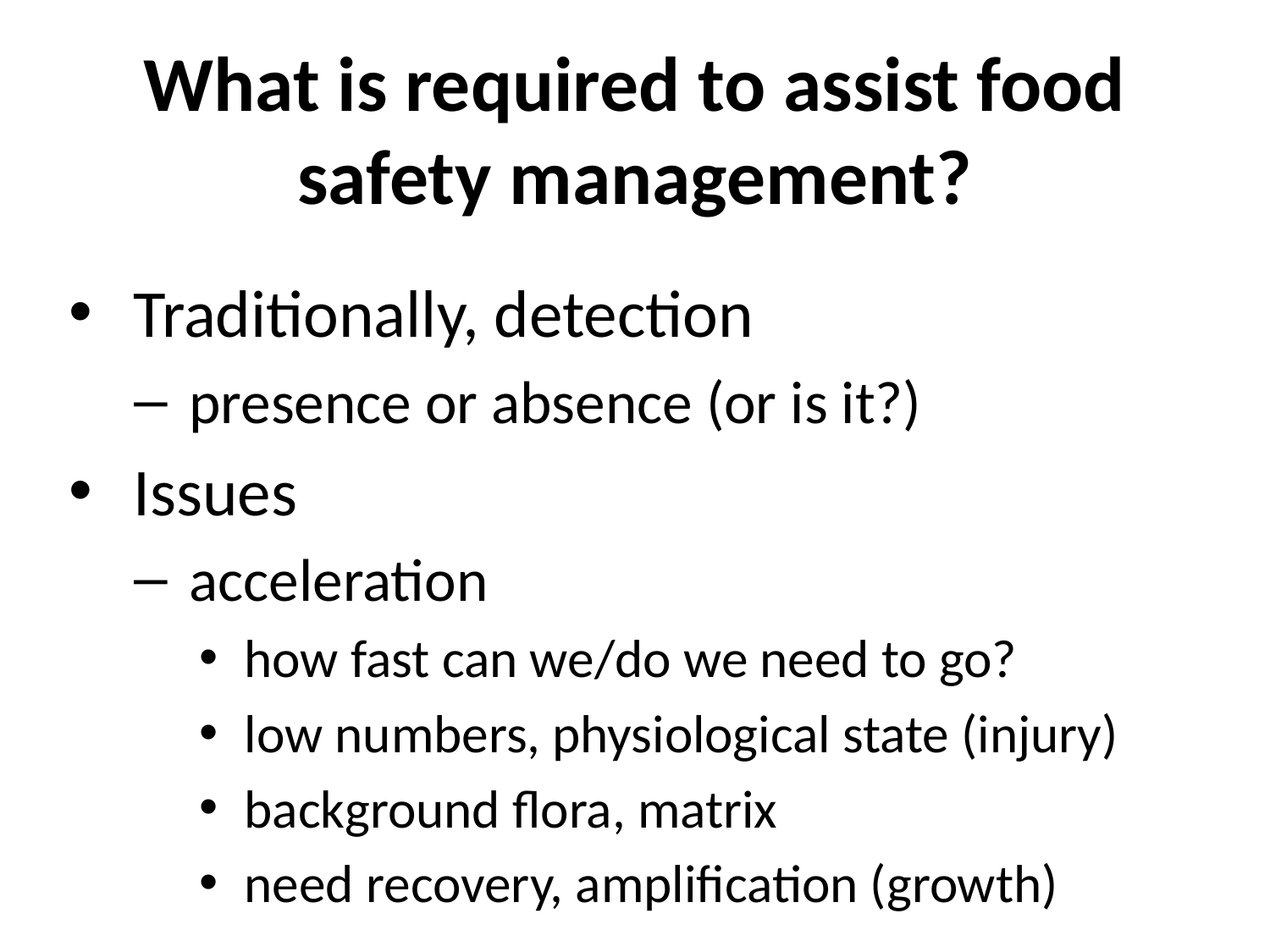

# What is required to assist food safety management?
 Traditionally, detection
 presence or absence (or is it?)
 Issues
 acceleration
 how fast can we/do we need to go?
 low numbers, physiological state (injury)
 background flora, matrix
 need recovery, amplification (growth)